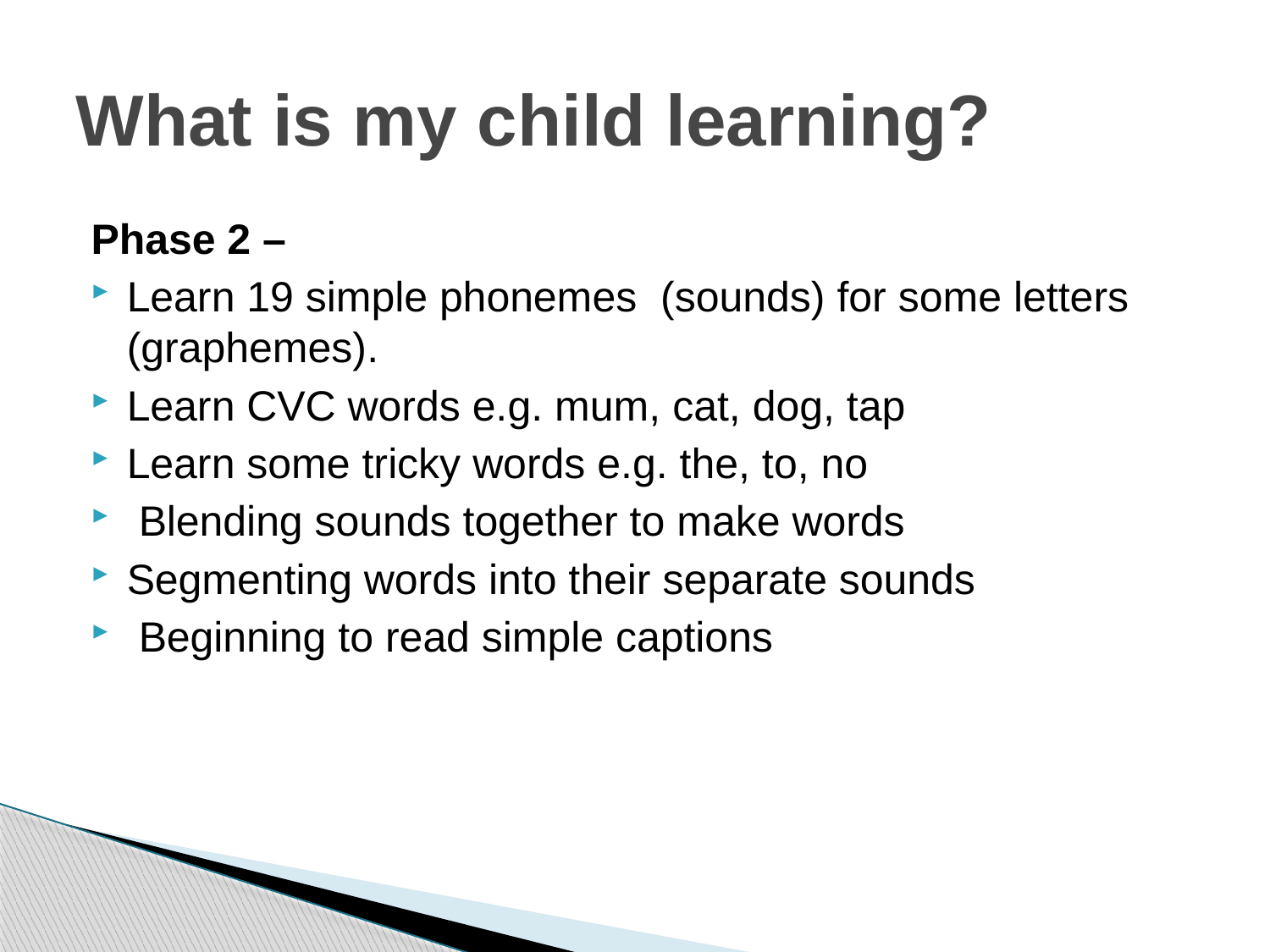

# What is my child learning?
Phase 2 –
Learn 19 simple phonemes  (sounds) for some letters (graphemes).
Learn CVC words e.g. mum, cat, dog, tap
Learn some tricky words e.g. the, to, no
 Blending sounds together to make words
Segmenting words into their separate sounds
 Beginning to read simple captions